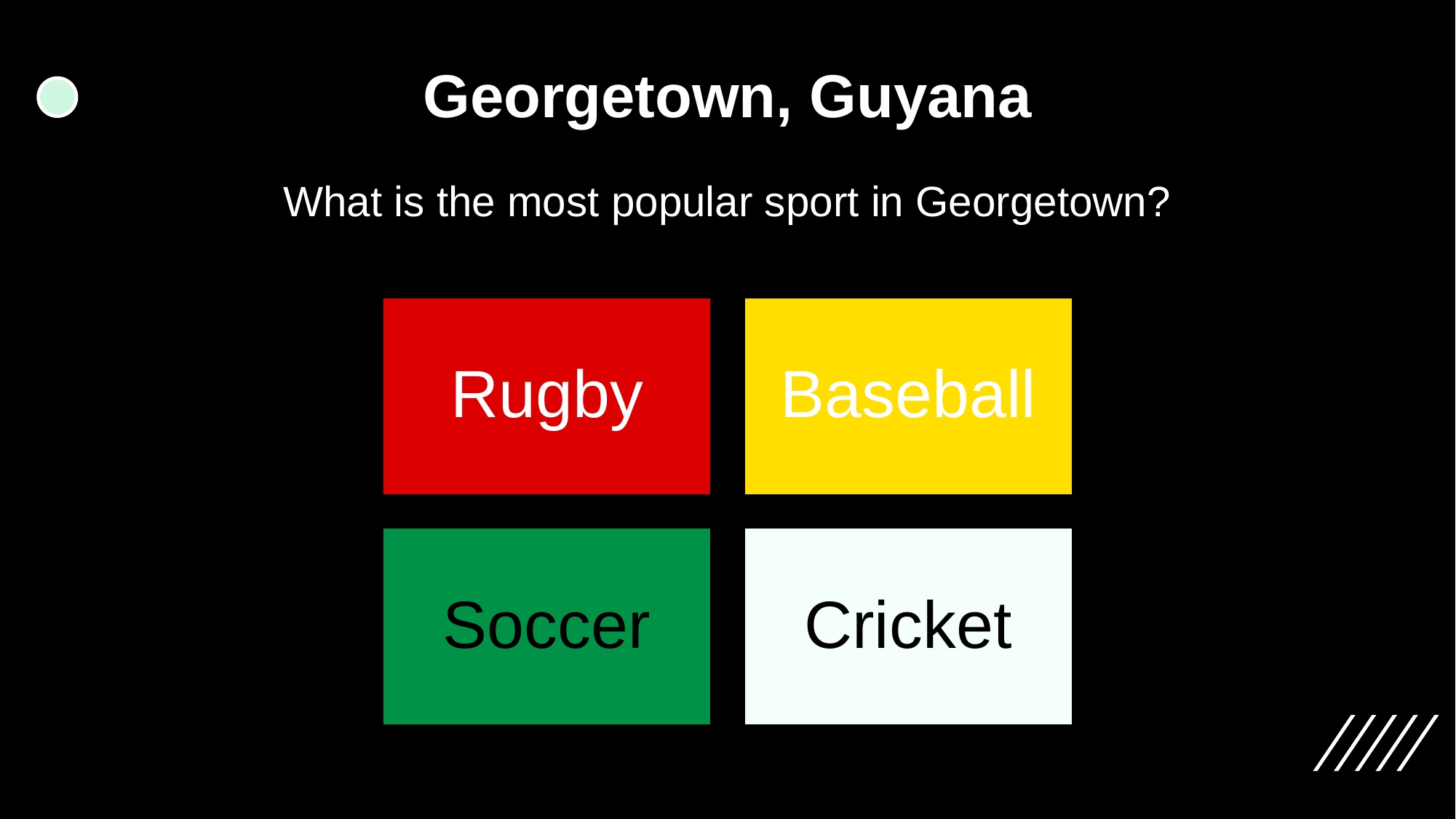

Georgetown, Guyana
What is the most popular sport in Georgetown?
Rugby
Baseball
Soccer
Cricket